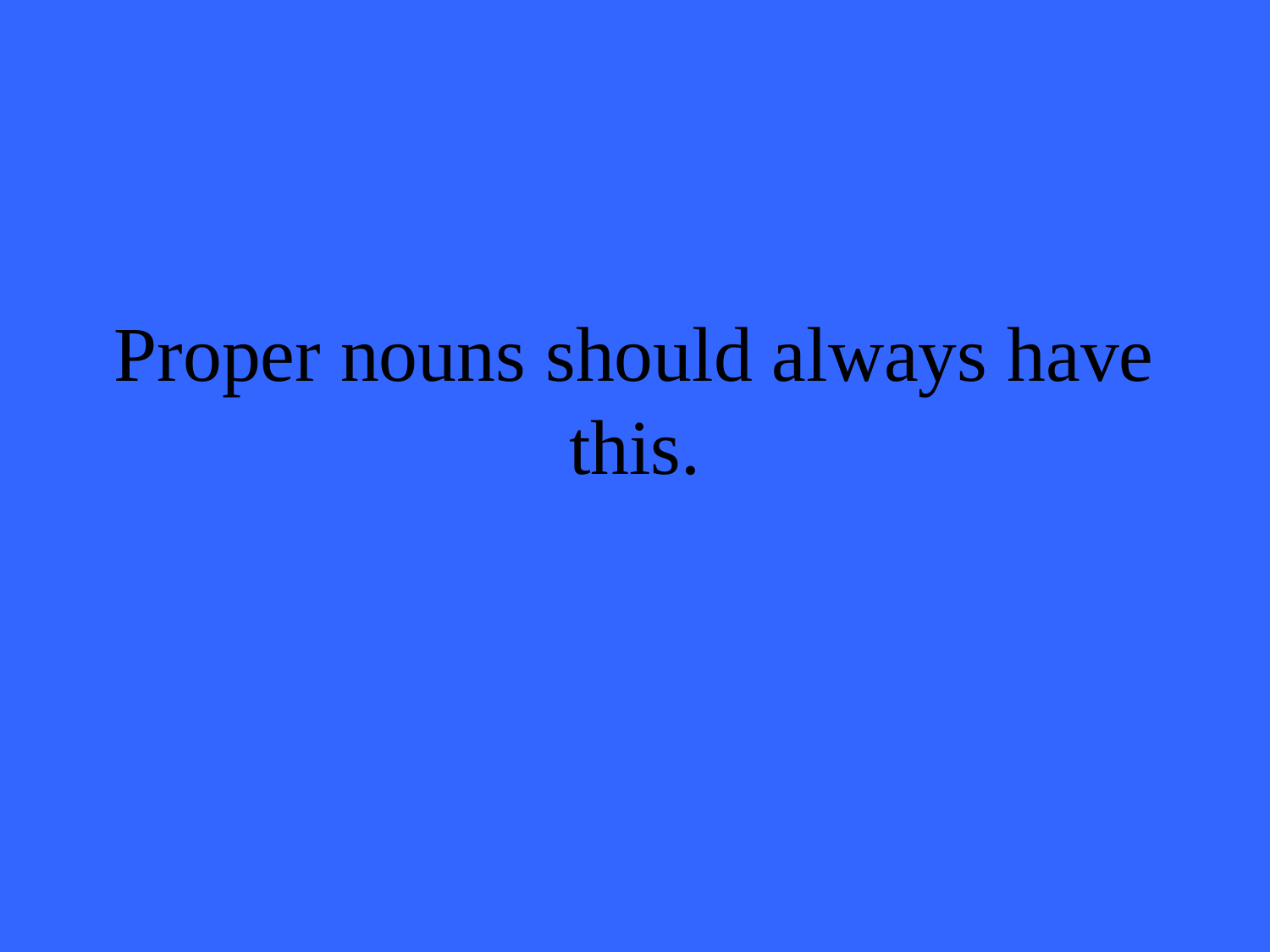

# Proper nouns should always have this.